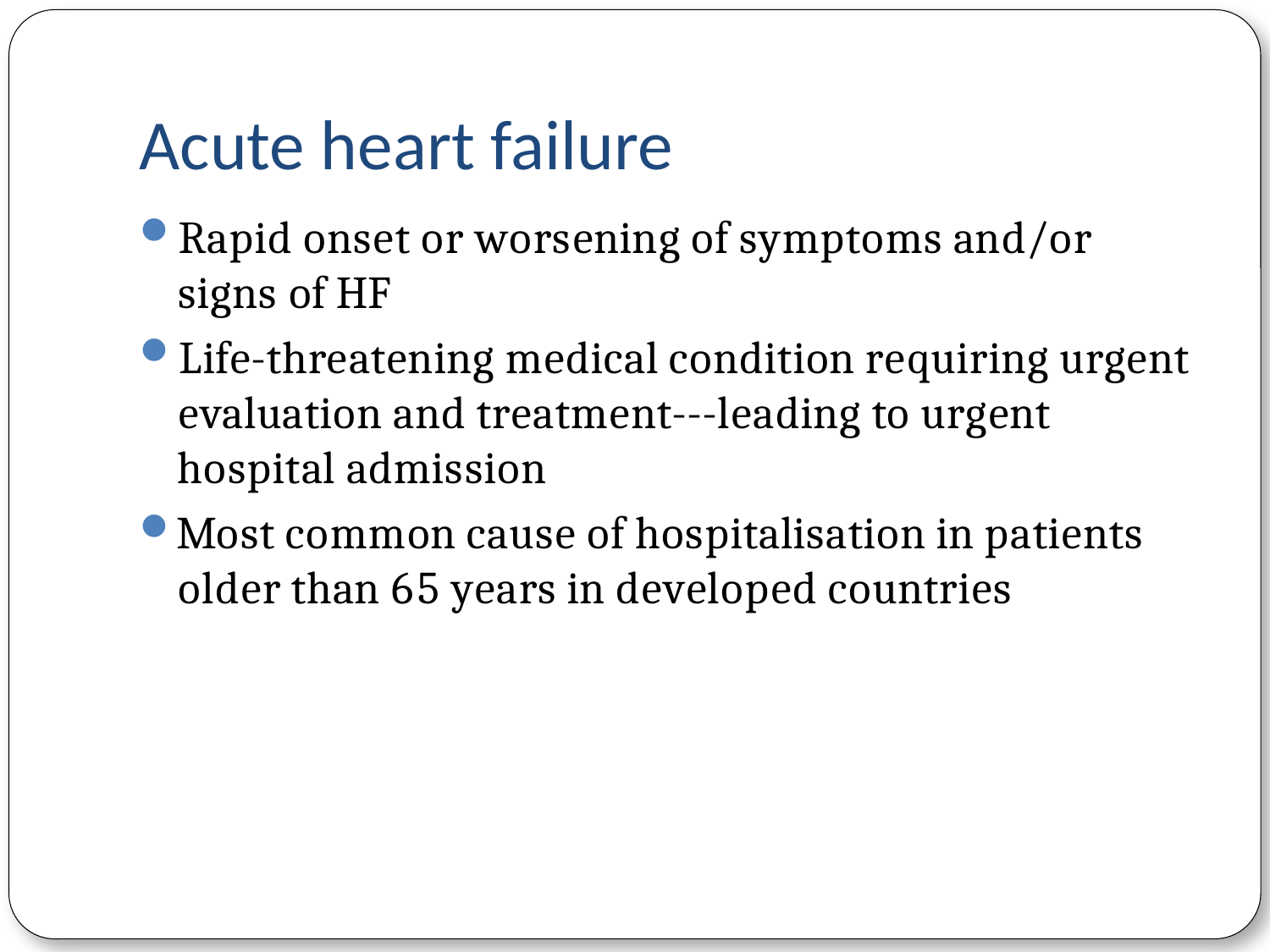

# Acute heart failure
Rapid onset or worsening of symptoms and/or signs of HF
Life-threatening medical condition requiring urgent evaluation and treatment---leading to urgent hospital admission
Most common cause of hospitalisation in patients older than 65 years in developed countries